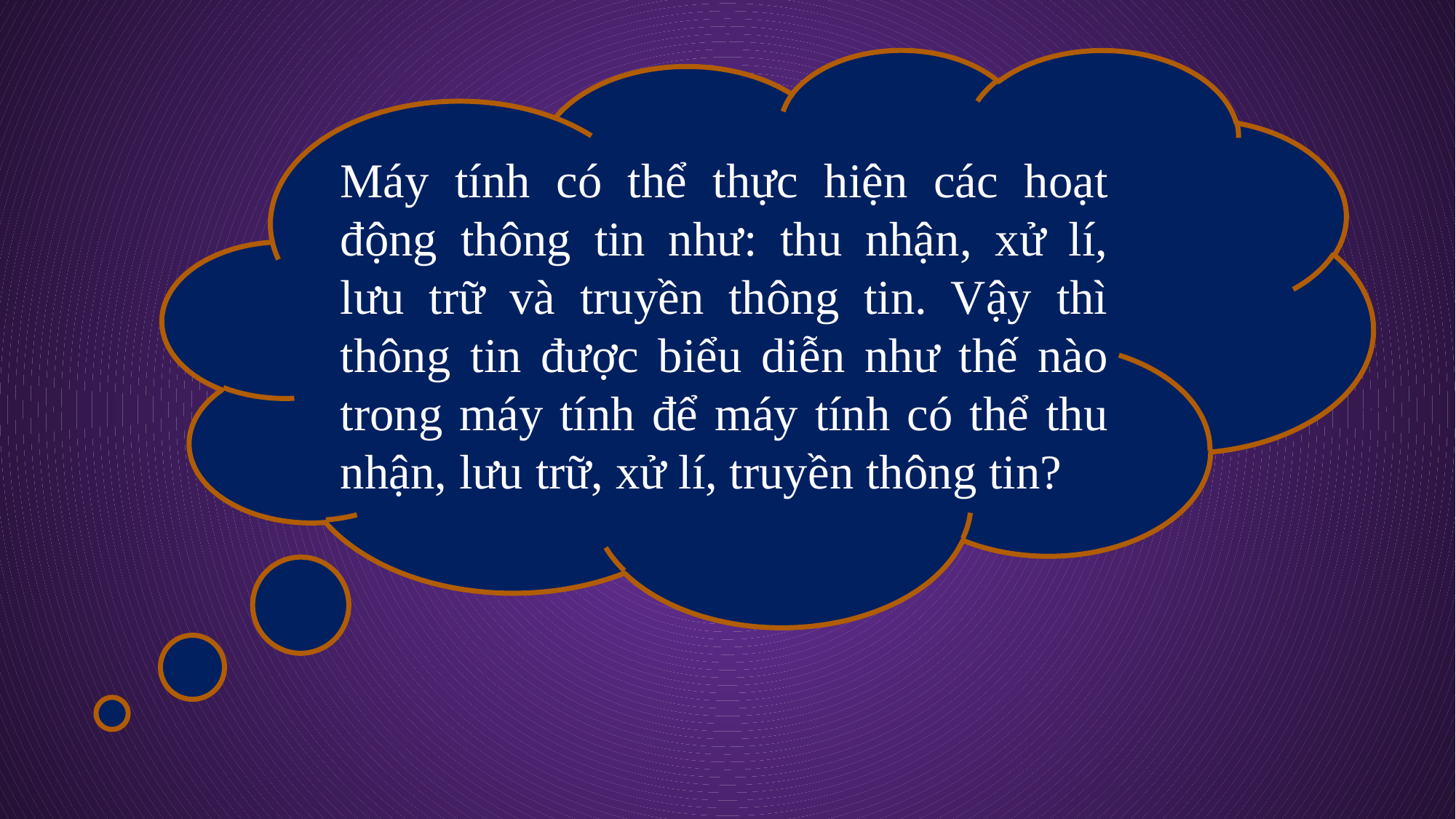

Máy tính có thể thực hiện các hoạt động thông tin như: thu nhận, xử lí, lưu trữ và truyền thông tin. Vậy thì thông tin được biểu diễn như thế nào trong máy tính để máy tính có thể thu nhận, lưu trữ, xử lí, truyền thông tin?